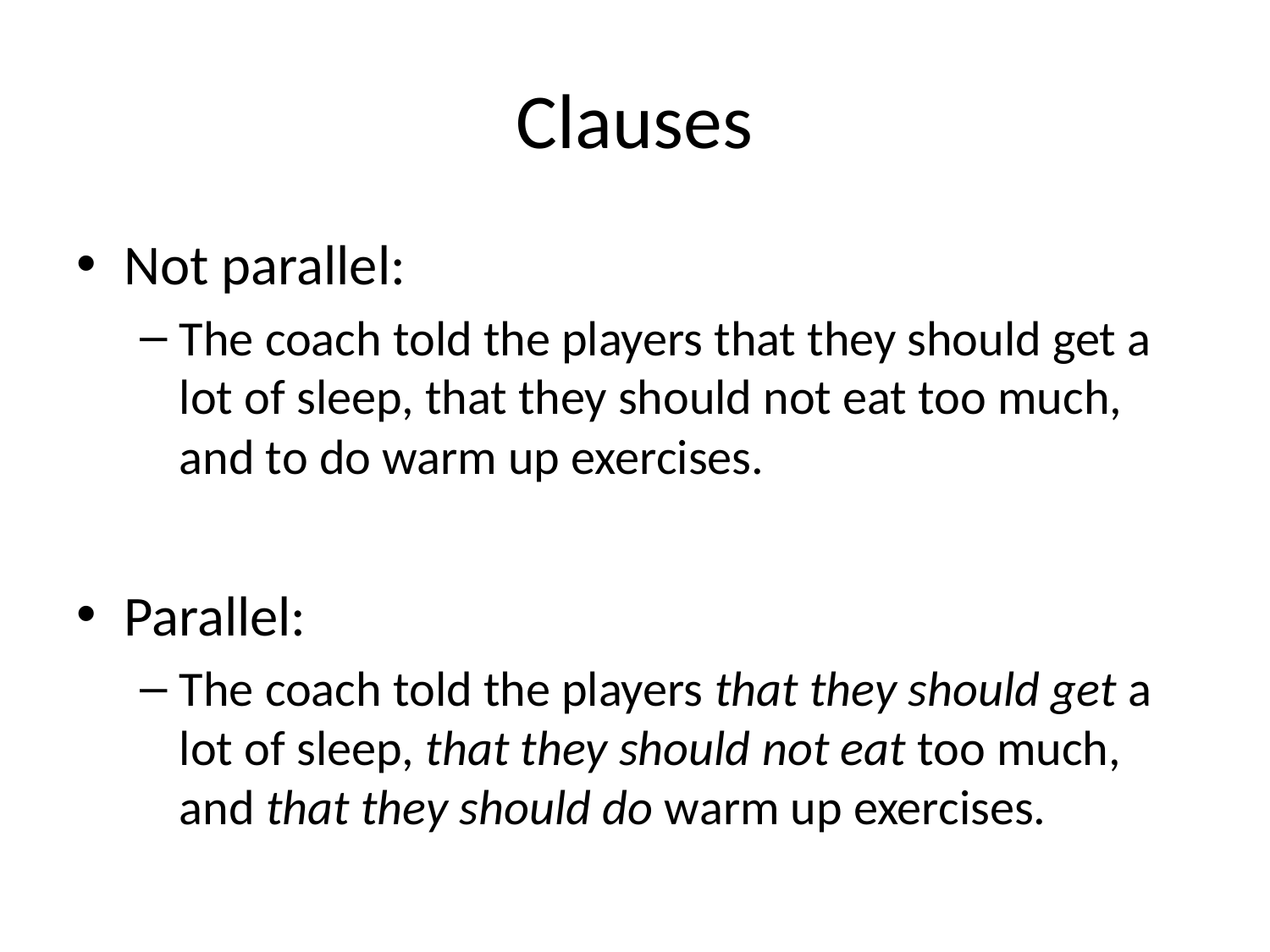

# Clauses
Not parallel:
The coach told the players that they should get a lot of sleep, that they should not eat too much, and to do warm up exercises.

Parallel:
The coach told the players that they should get a lot of sleep, that they should not eat too much, and that they should do warm up exercises.